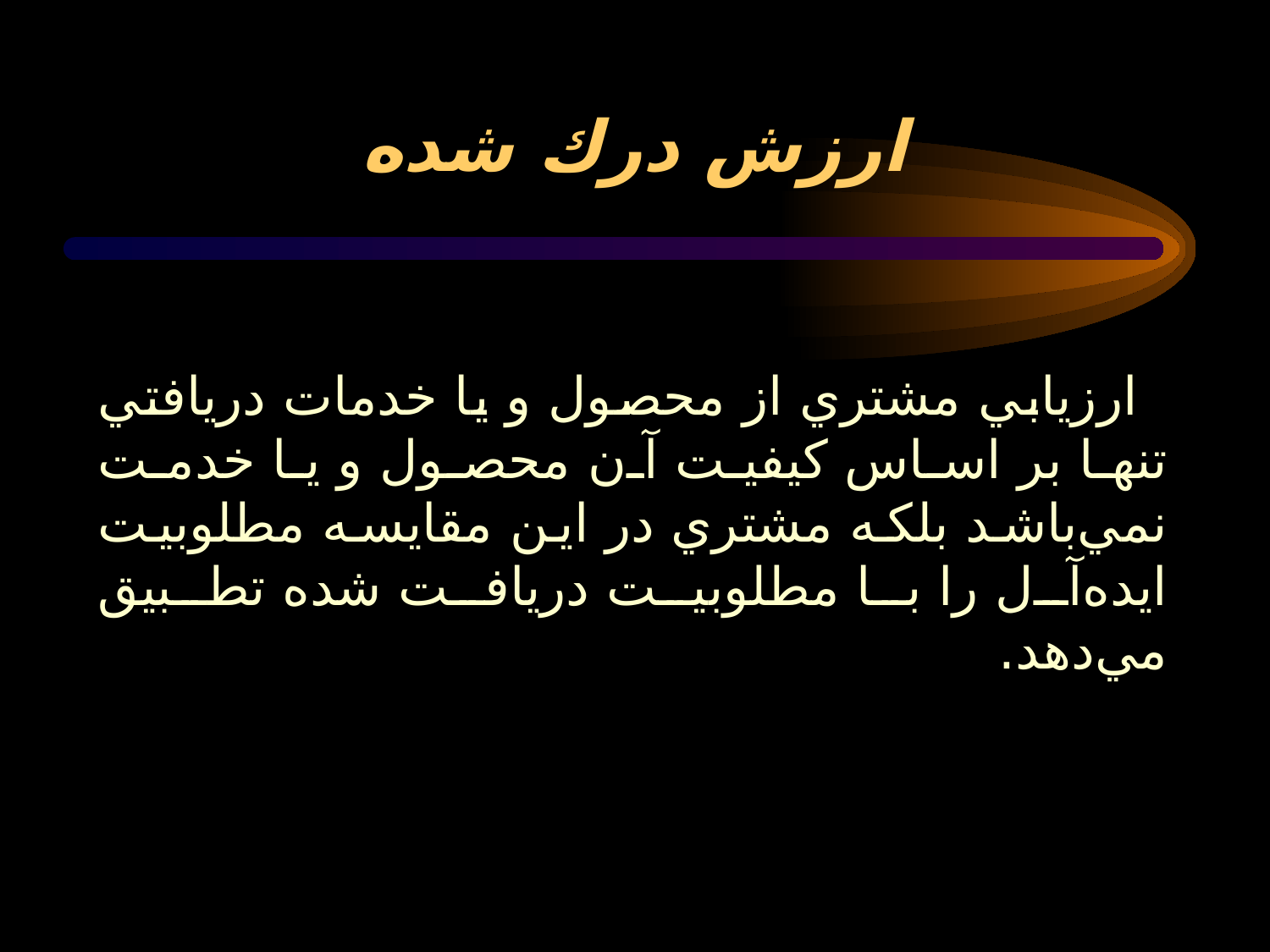

# ارزش درك شده
    ارزيابي مشتري از محصول و يا خدمات دريافتي تنها بر اساس كيفيت آن محصول و يا خدمت نمي‌باشد بلكه مشتري در اين مقايسه مطلوبيت ايده‌آل را با مطلوبيت دريافت شده تطبيق مي‌دهد.